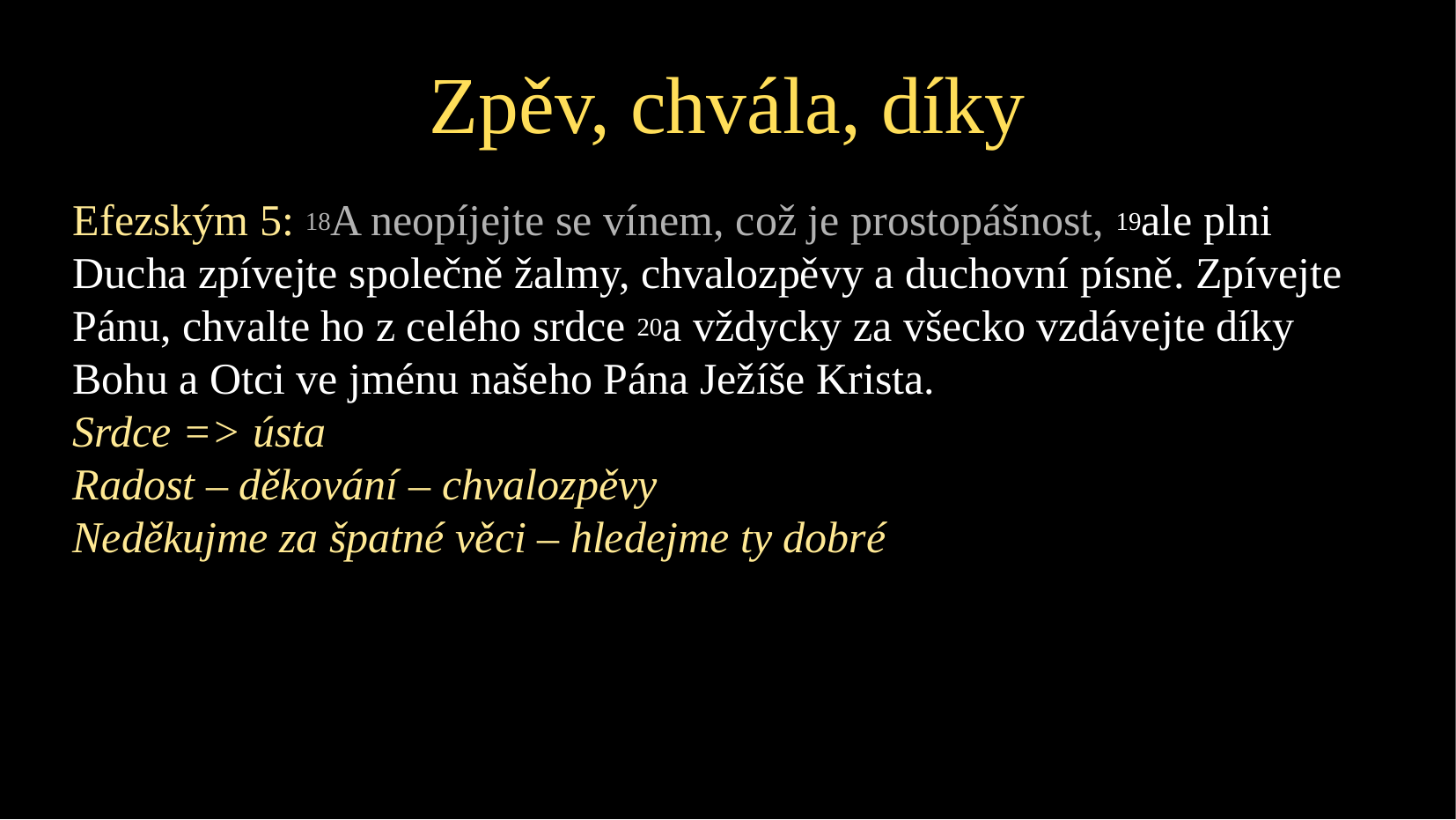

Zpěv, chvála, díky
Efezským 5: 18A neopíjejte se vínem, což je prostopášnost, 19ale plni Ducha zpívejte společně žalmy, chvalozpěvy a duchovní písně. Zpívejte Pánu, chvalte ho z celého srdce 20a vždycky za všecko vzdávejte díky Bohu a Otci ve jménu našeho Pána Ježíše Krista.
Srdce => ústa
Radost – děkování – chvalozpěvy
Neděkujme za špatné věci – hledejme ty dobré